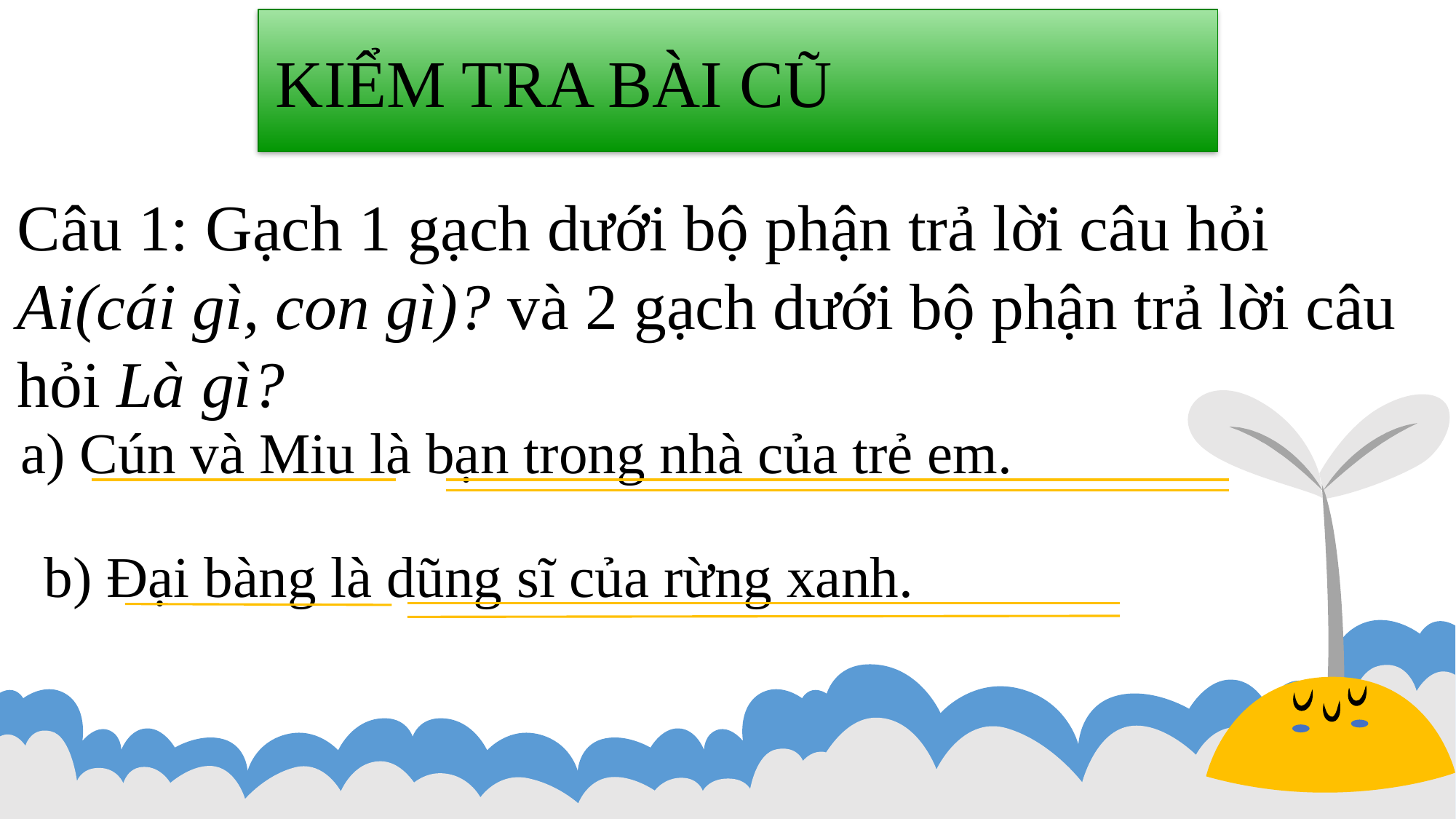

# KIỂM TRA BÀI CŨ
Câu 1: Gạch 1 gạch dưới bộ phận trả lời câu hỏi Ai(cái gì, con gì)? và 2 gạch dưới bộ phận trả lời câu hỏi Là gì?

a) Cún và Miu là bạn trong nhà của trẻ em.
b) Đại bàng là dũng sĩ của rừng xanh.